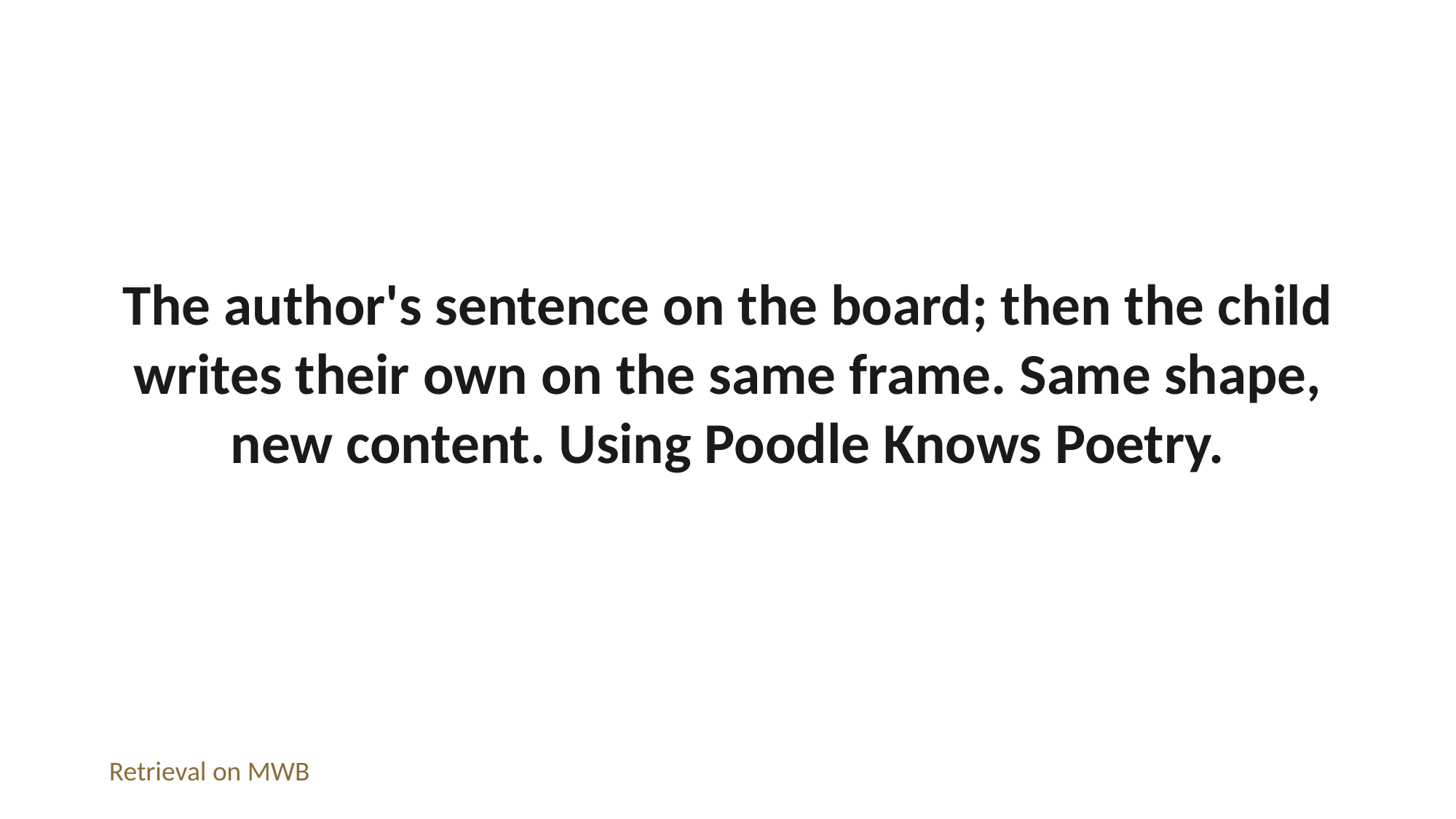

The author's sentence on the board; then the child writes their own on the same frame. Same shape, new content. Using Poodle Knows Poetry.
Retrieval on MWB